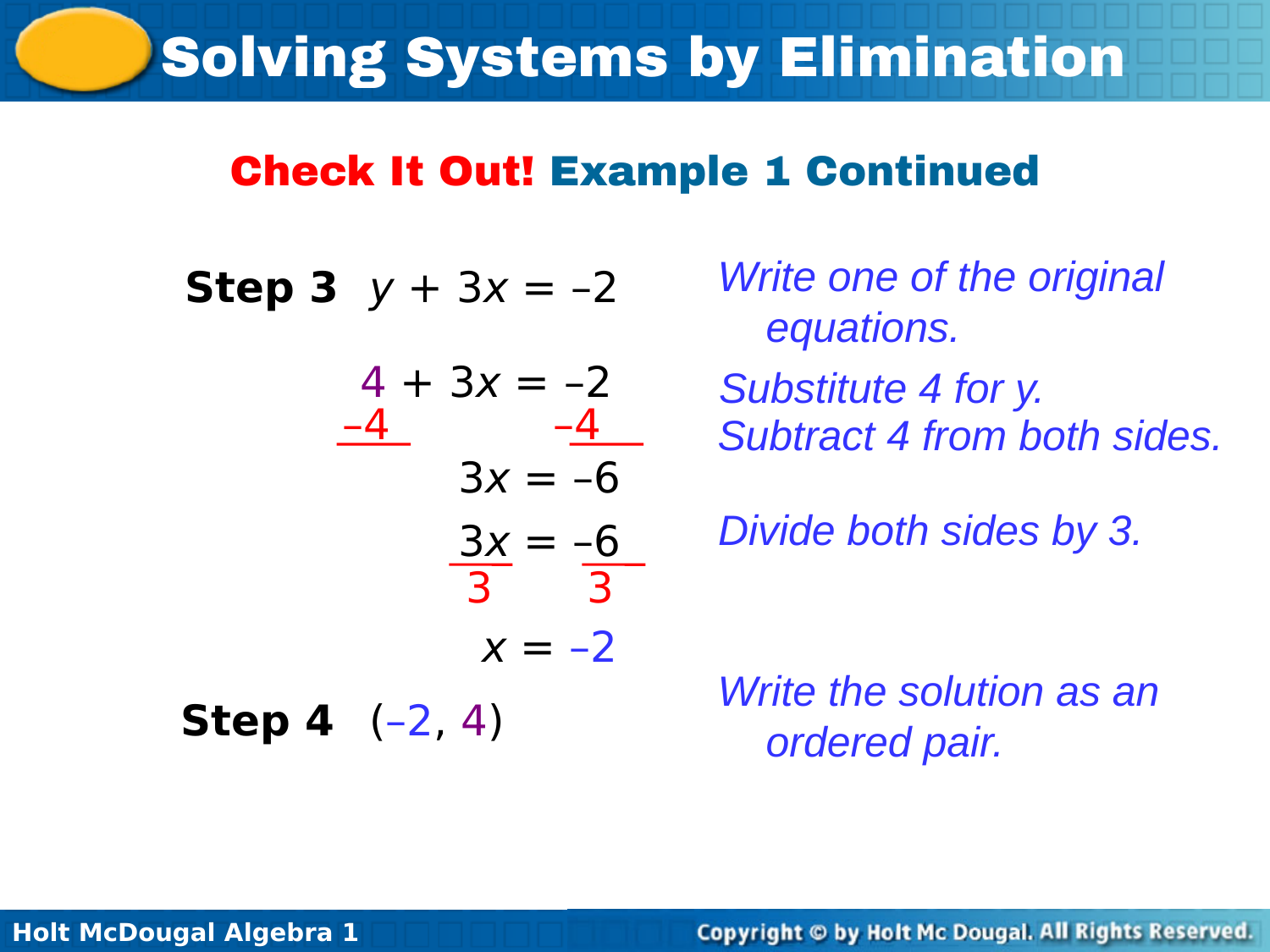

Check It Out! Example 1 Continued
Write one of the original equations.
Step 3  y + 3x = –2
4 + 3x = –2
Substitute 4 for y.
–4            –4

3x = –6
Subtract 4 from both sides.
Divide both sides by 3.
3x = –6
3       3

x = –2
Write the solution as an ordered pair.
Step 4
(–2, 4)